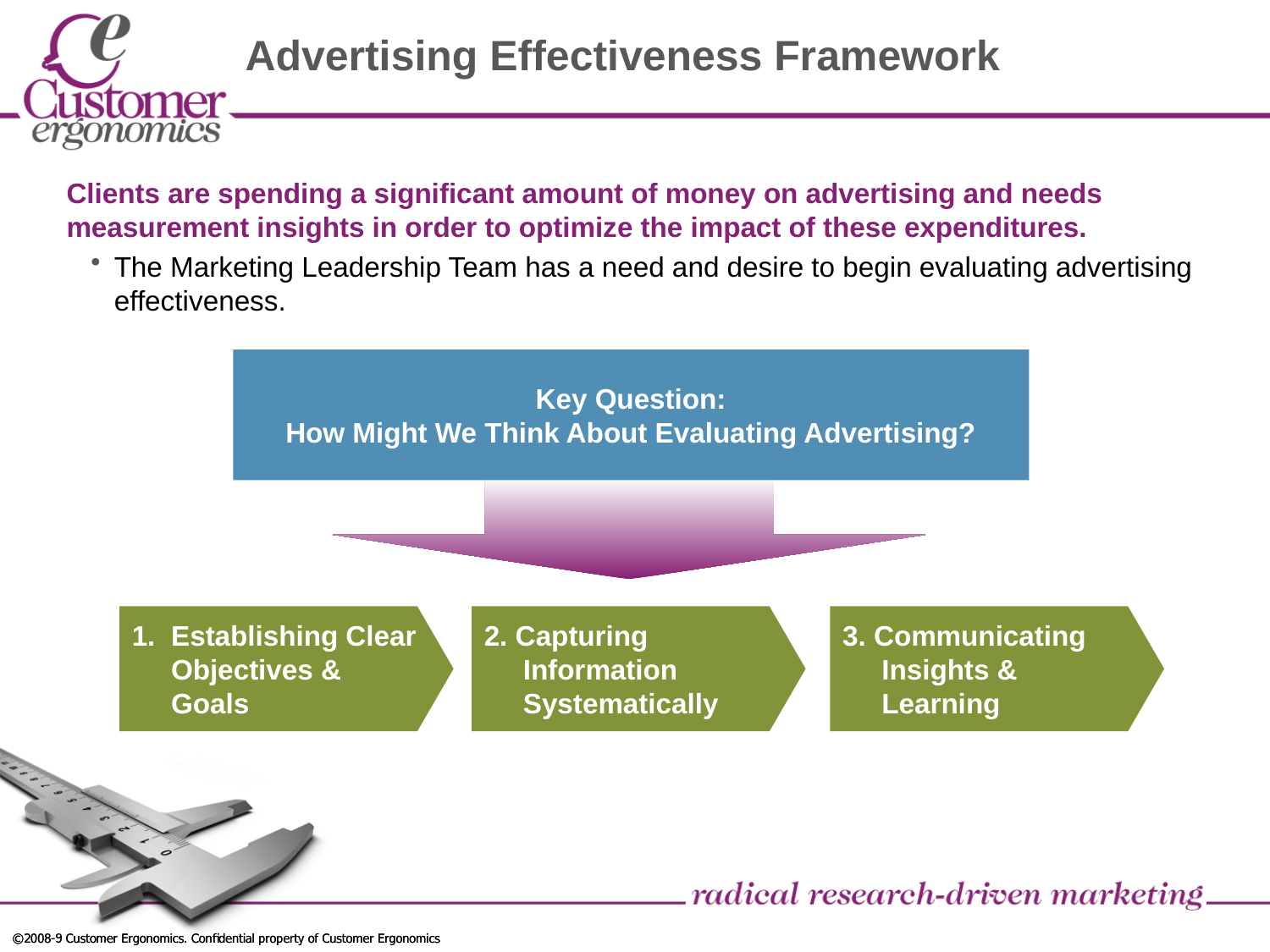

# Advertising Effectiveness Framework
Clients are spending a significant amount of money on advertising and needs measurement insights in order to optimize the impact of these expenditures.
The Marketing Leadership Team has a need and desire to begin evaluating advertising effectiveness.
Key Question:
How Might We Think About Evaluating Advertising?

1.	Establishing Clear Objectives & Goals
2. Capturing Information Systematically
3. Communicating Insights & Learning